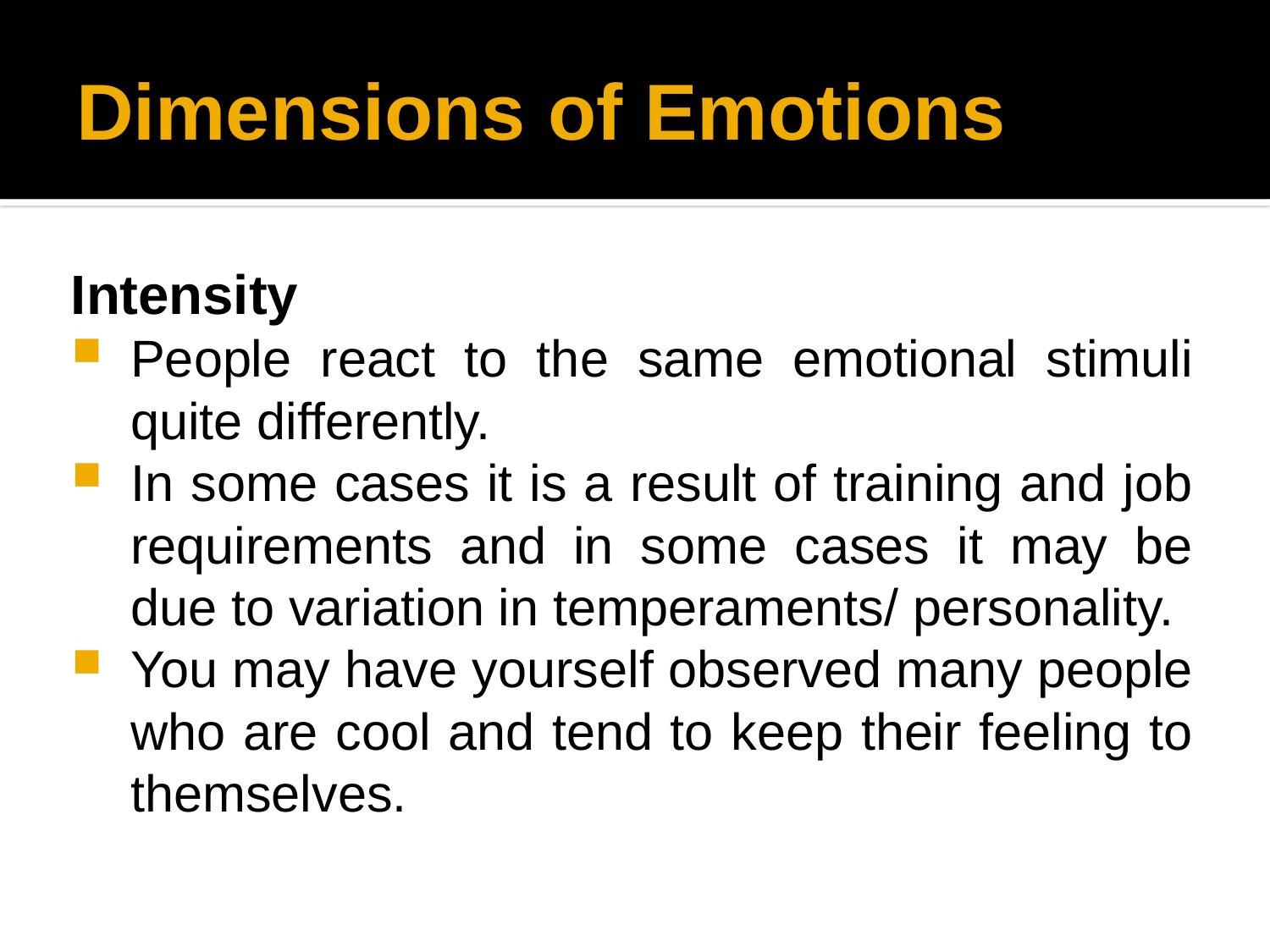

# Dimensions of Emotions
Intensity
People react to the same emotional stimuli quite differently.
In some cases it is a result of training and job requirements and in some cases it may be due to variation in temperaments/ personality.
You may have yourself observed many people who are cool and tend to keep their feeling to themselves.